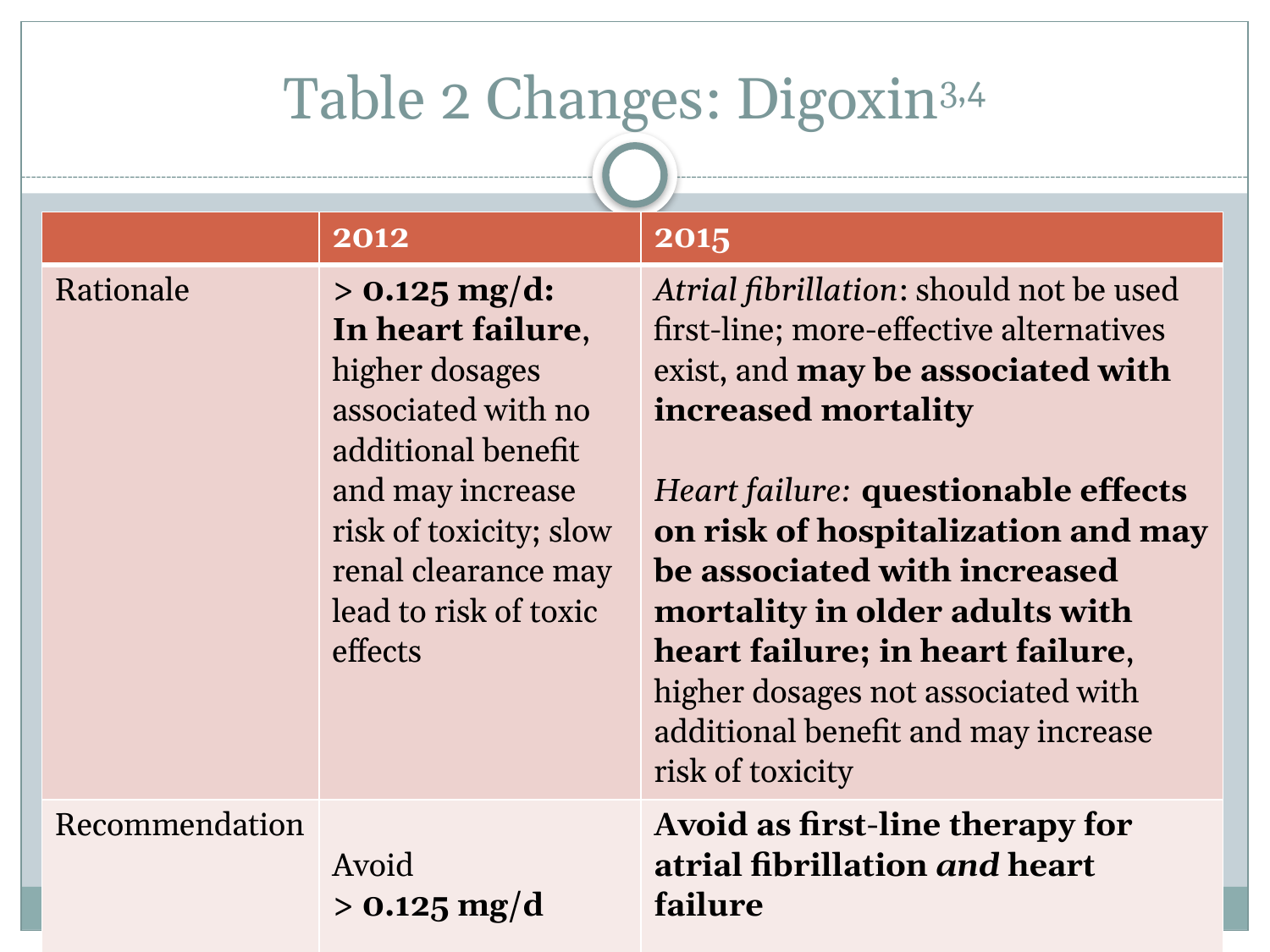

# Table 2 Changes: Digoxin3,4
|  | 2012 | 2015 |
| --- | --- | --- |
| Rationale | > 0.125 mg/d: In heart failure, higher dosages associated with no additional benefit and may increase risk of toxicity; slow renal clearance may lead to risk of toxic effects | Atrial fibrillation: should not be used first-line; more-effective alternatives exist, and may be associated with increased mortality Heart failure: questionable effects on risk of hospitalization and may be associated with increased mortality in older adults with heart failure; in heart failure, higher dosages not associated with additional benefit and may increase risk of toxicity |
| Recommendation | Avoid > 0.125 mg/d | Avoid as first-line therapy for atrial fibrillation and heart failure |